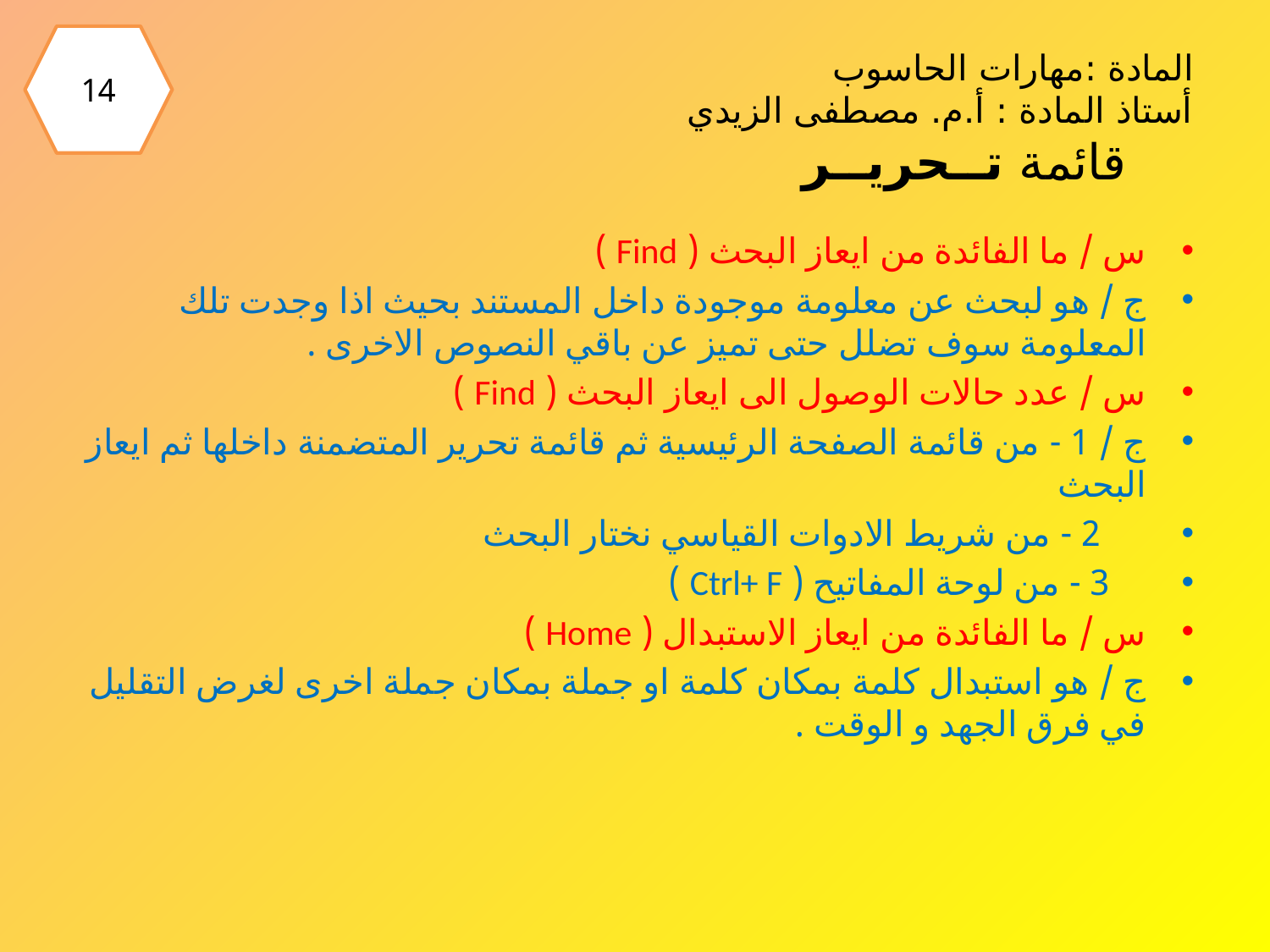

14
# المادة :مهارات الحاسوب أستاذ المادة : أ.م. مصطفى الزيدي                                                             قائمة تــحريــر
س / ما الفائدة من ايعاز البحث ( Find )
ج / هو لبحث عن معلومة موجودة داخل المستند بحيث اذا وجدت تلك المعلومة سوف تضلل حتى تميز عن باقي النصوص الاخرى .
س / عدد حالات الوصول الى ايعاز البحث ( Find )
ج / 1 - من قائمة الصفحة الرئيسية ثم قائمة تحرير المتضمنة داخلها ثم ايعاز البحث
     2 - من شريط الادوات القياسي نختار البحث
    3 - من لوحة المفاتيح ( Ctrl+ F )
س / ما الفائدة من ايعاز الاستبدال ( Home )
ج / هو استبدال كلمة بمكان كلمة او جملة بمكان جملة اخرى لغرض التقليل في فرق الجهد و الوقت .